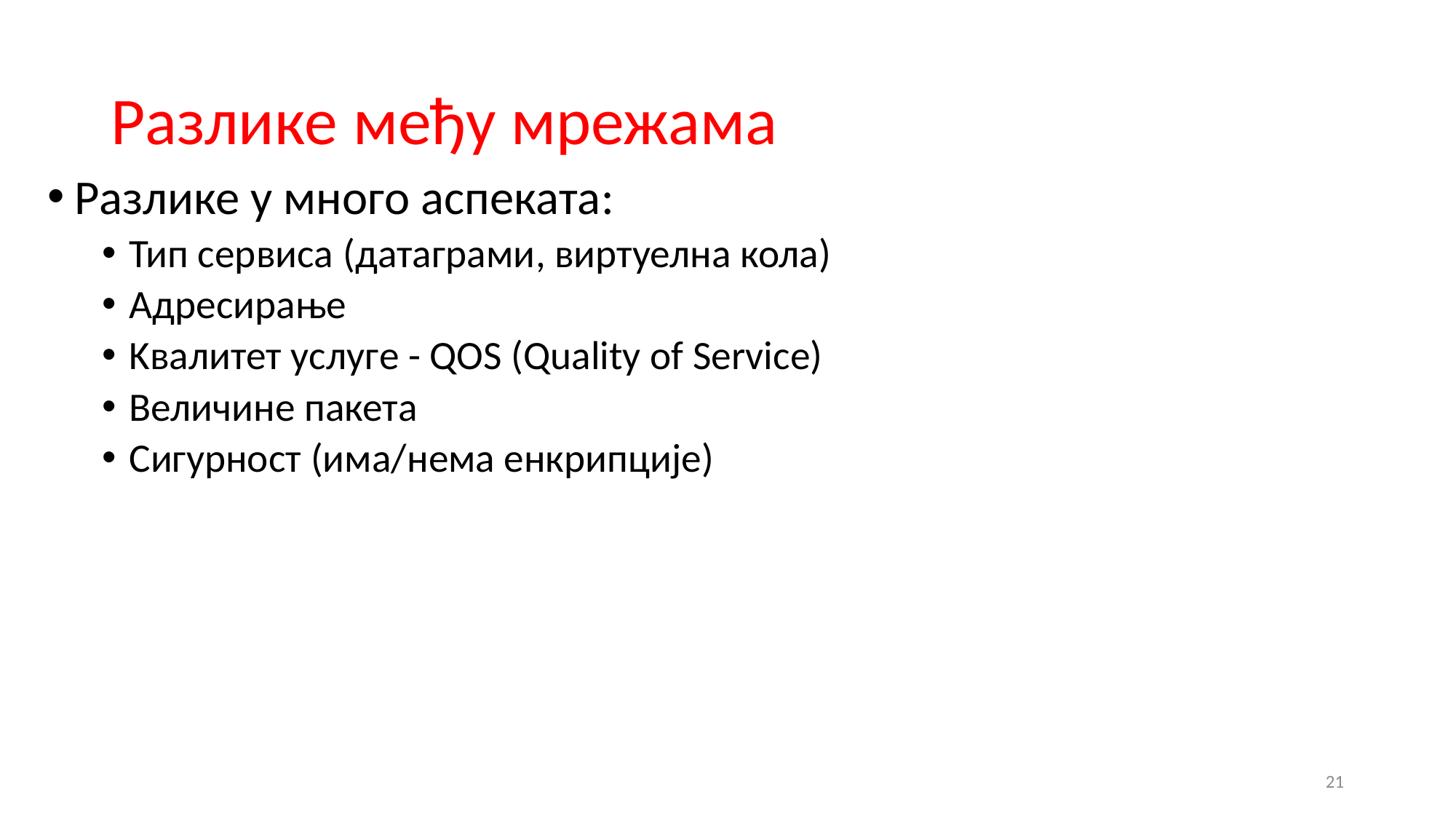

# Разлике међу мрежама
Разлике у много аспеката:
Тип сервиса (датаграми, виртуелна кола)
Адресирање
Kвалитет услугe - QOS (Quality of Service)
Величине пакета
Сигурност (има/нема енкрипције)
21